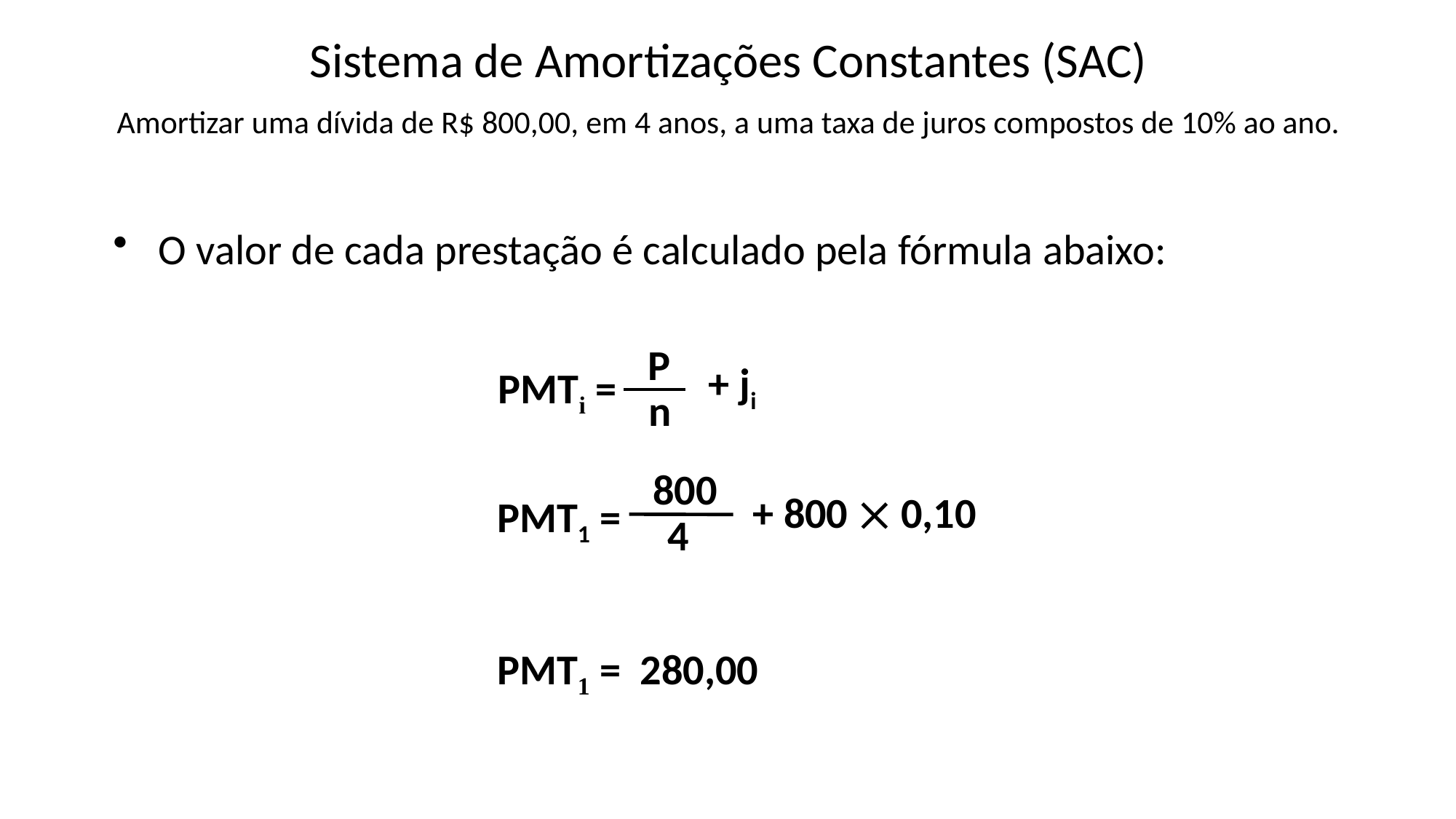

# Sistema de Amortizações Constantes (SAC) Amortizar uma dívida de R$ 800,00, em 4 anos, a uma taxa de juros compostos de 10% ao ano.
O valor de cada prestação é calculado pela fórmula abaixo:
               P
+ ji
PMTi =
                     n

               800
+ 800 × 0,10
PMT1 =
                       4

PMT1 =  280,00